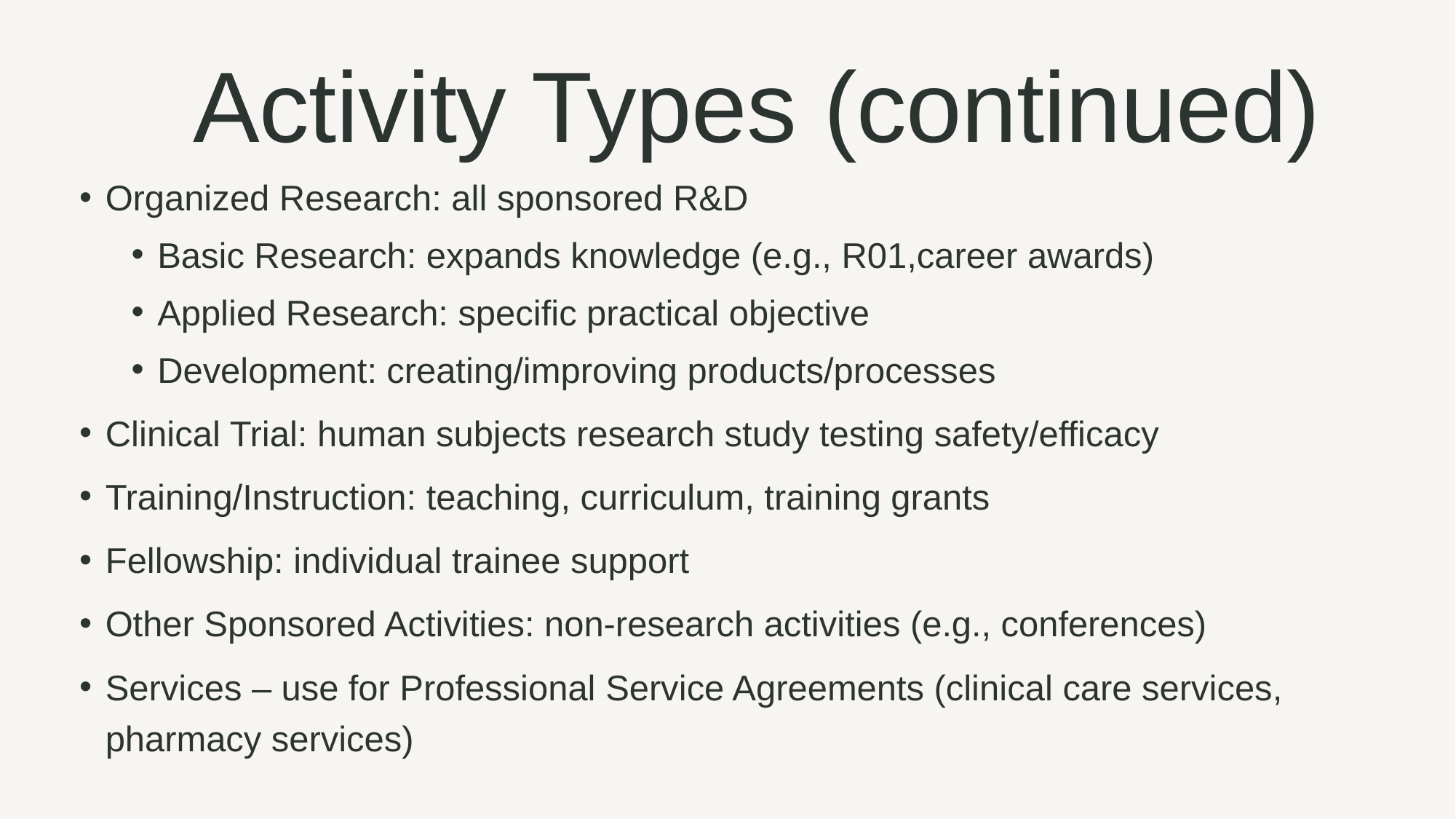

# Activity Types (continued)
Organized Research: all sponsored R&D​
Basic Research: expands knowledge (e.g., R01,career awards)​
Applied Research: specific practical objective​
Development: creating/improving products/processes​
Clinical Trial: human subjects research study testing safety/efficacy​
Training/Instruction: teaching, curriculum, training grants​
Fellowship: individual trainee support​
Other Sponsored Activities: non-research activities (e.g., conferences)​
Services – use for Professional Service Agreements (clinical care services, pharmacy services)